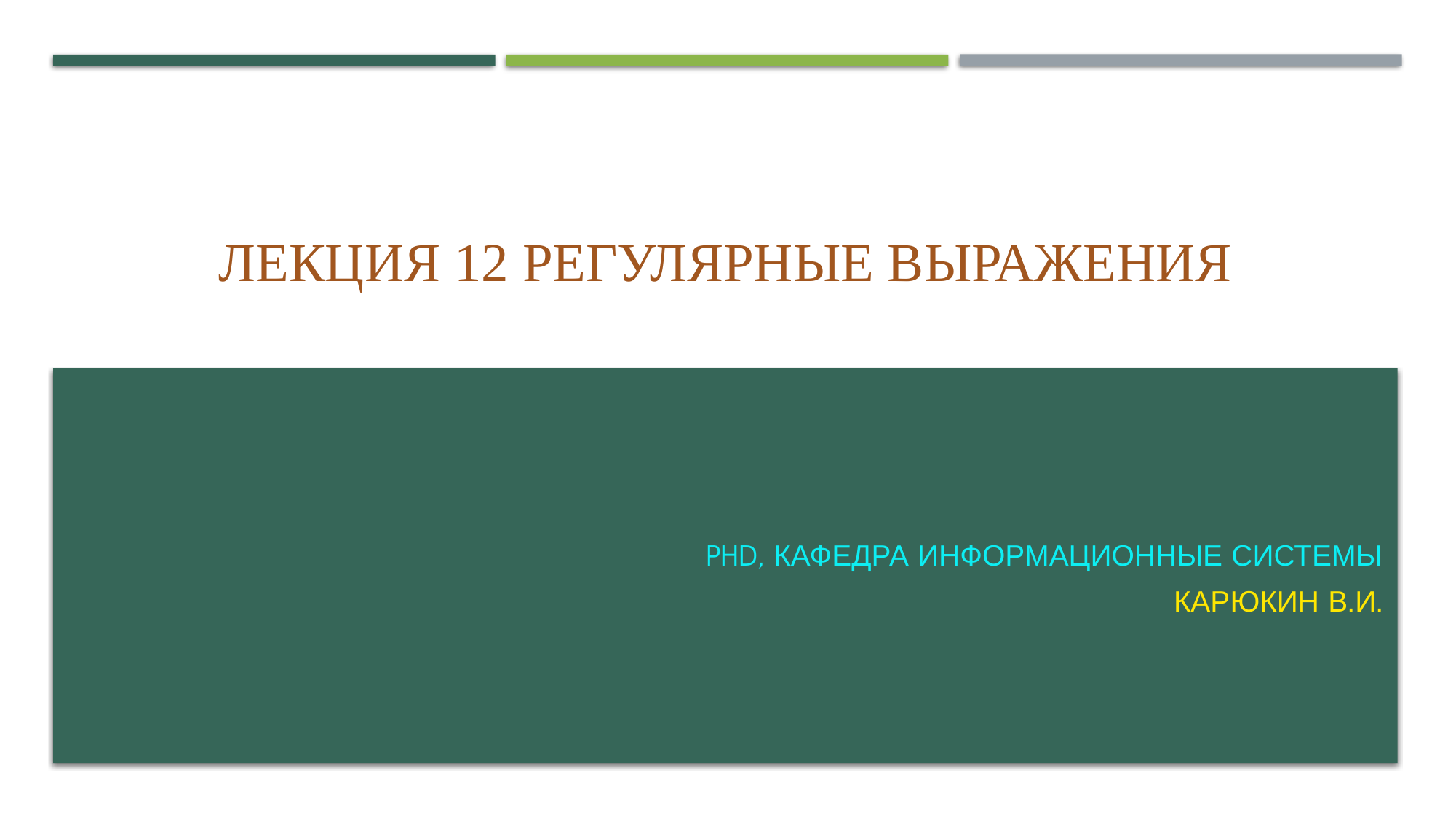

# Лекция 12 Регулярные выражения
PhD, кафедра информационные системы
Карюкин В.И.